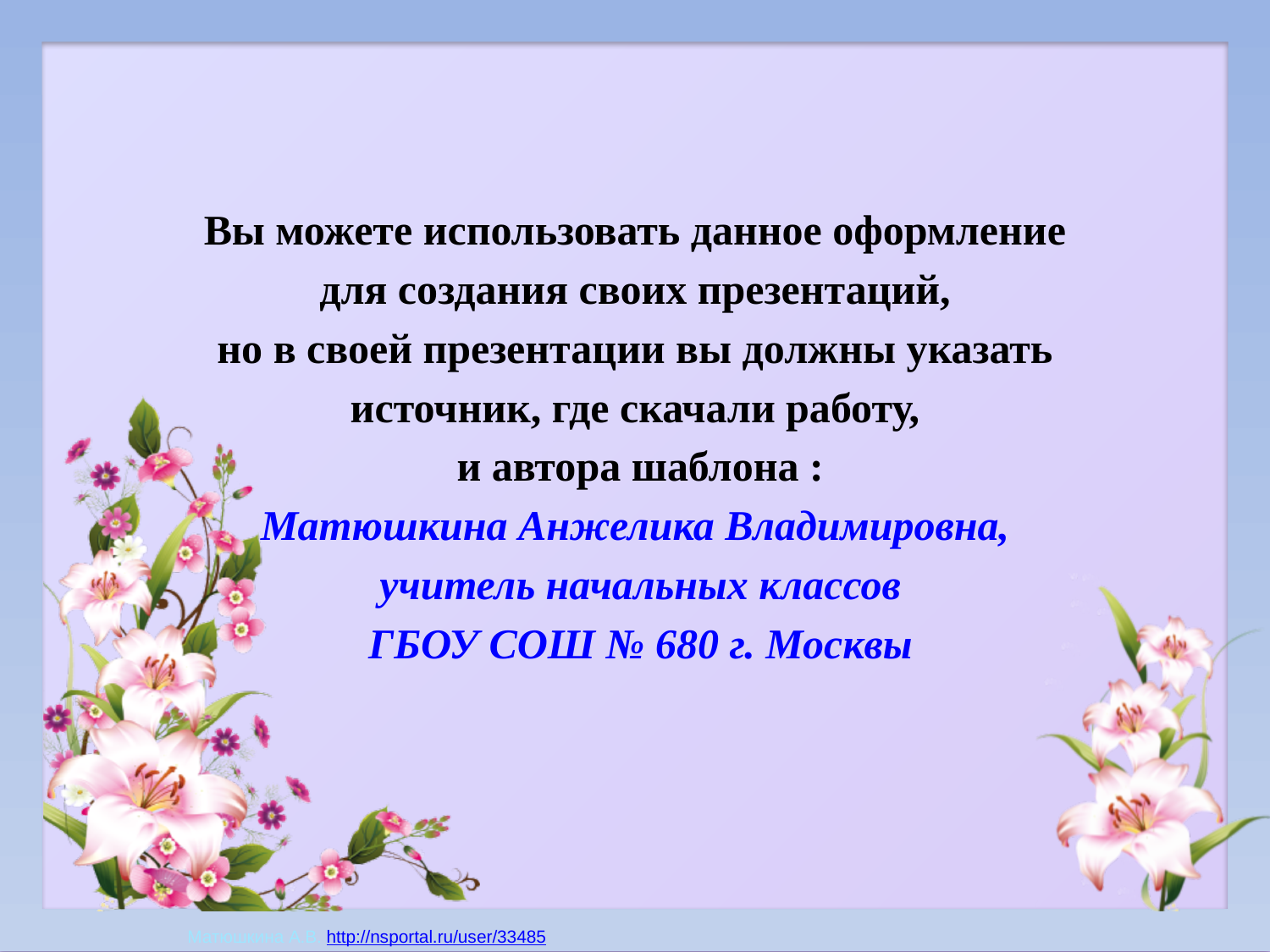

#
Вы можете использовать данное оформление
для создания своих презентаций,
но в своей презентации вы должны указать
источник, где скачали работу,
и автора шаблона :
Матюшкина Анжелика Владимировна,
учитель начальных классов
ГБОУ СОШ № 680 г. Москвы